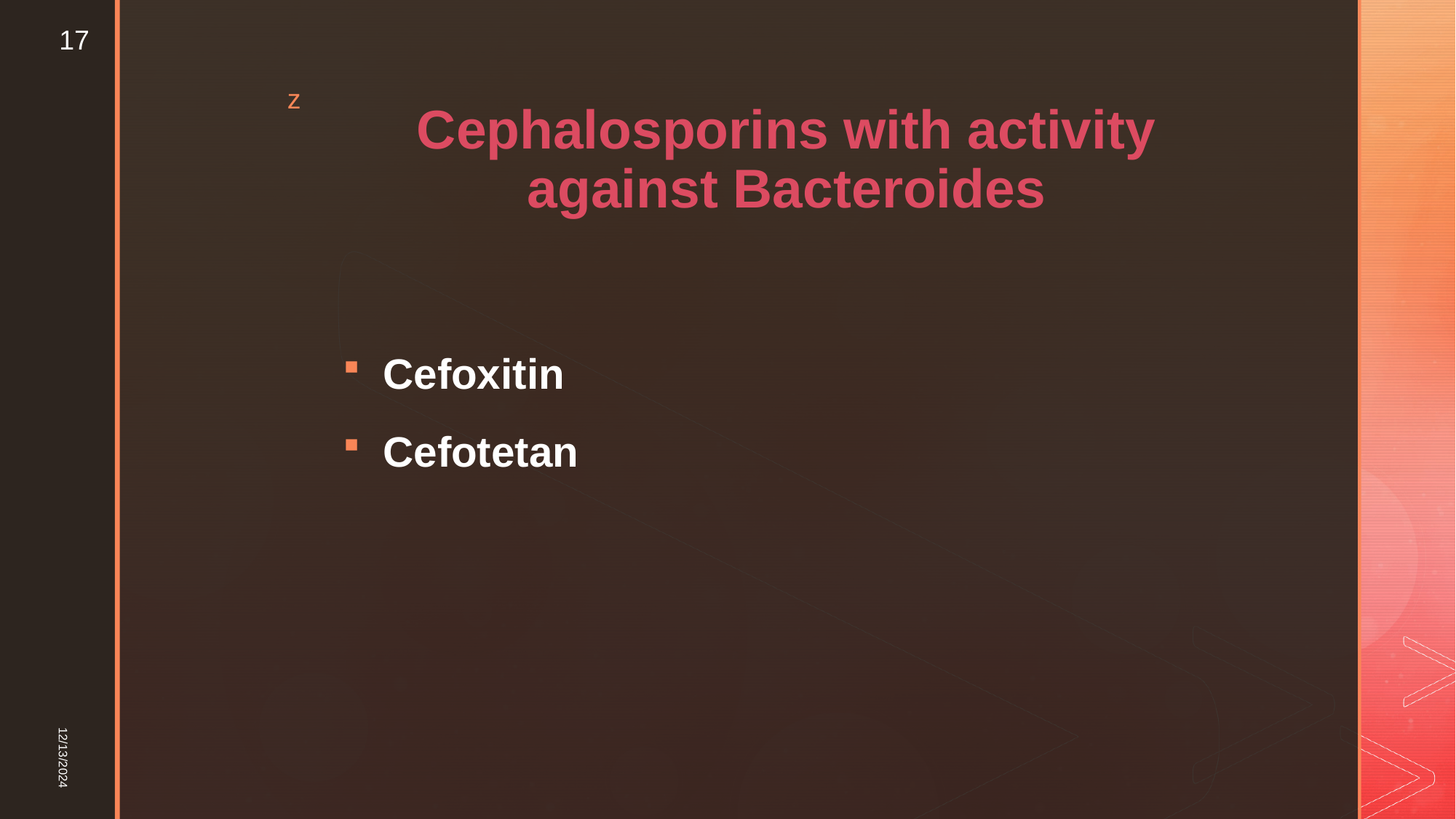

17
# Cephalosporins with activity against Bacteroides
Cefoxitin
Cefotetan

12/13/2024